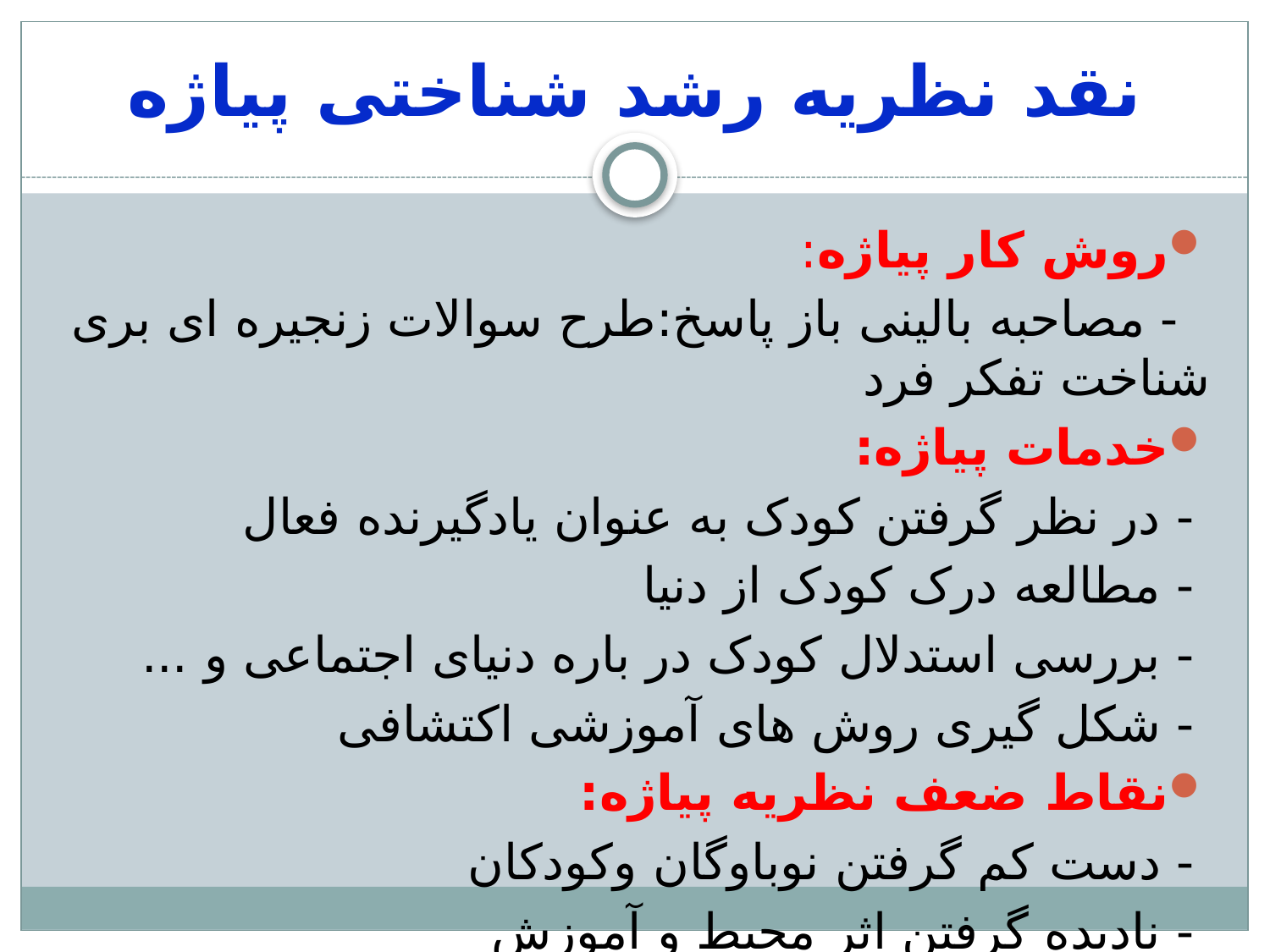

# نقد نظریه رشد شناختی پیاژه
روش کار پیاژه:
  - مصاحبه بالینی باز پاسخ:طرح سوالات زنجیره ای بری شناخت تفکر فرد
خدمات پیاژه:
 - در نظر گرفتن کودک به عنوان یادگیرنده فعال
 - مطالعه درک کودک از دنیا
 - بررسی استدلال کودک در باره دنیای اجتماعی و ...
 - شکل گیری روش های آموزشی اکتشافی
نقاط ضعف نظریه پیاژه:
 - دست کم گرفتن نوباوگان وکودکان
 - نادیده گرفتن اثر محیط و آموزش